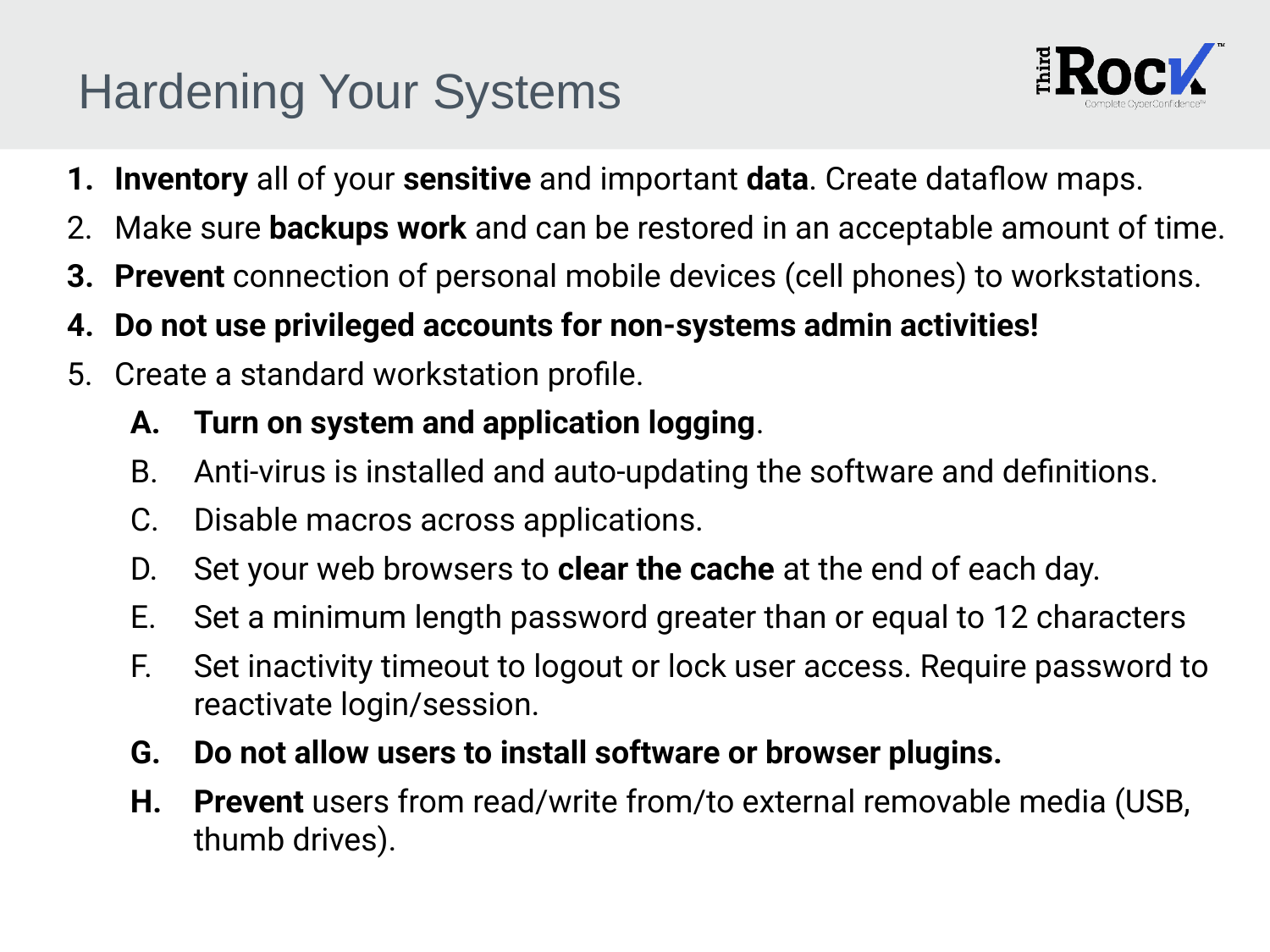

# Hardening Your Systems
Inventory all of your sensitive and important data. Create dataflow maps.
Make sure backups work and can be restored in an acceptable amount of time.
Prevent connection of personal mobile devices (cell phones) to workstations.
Do not use privileged accounts for non-systems admin activities!
Create a standard workstation profile.
Turn on system and application logging.
Anti-virus is installed and auto-updating the software and definitions.
Disable macros across applications.
Set your web browsers to clear the cache at the end of each day.
Set a minimum length password greater than or equal to 12 characters
Set inactivity timeout to logout or lock user access. Require password to reactivate login/session.
Do not allow users to install software or browser plugins.
Prevent users from read/write from/to external removable media (USB, thumb drives).